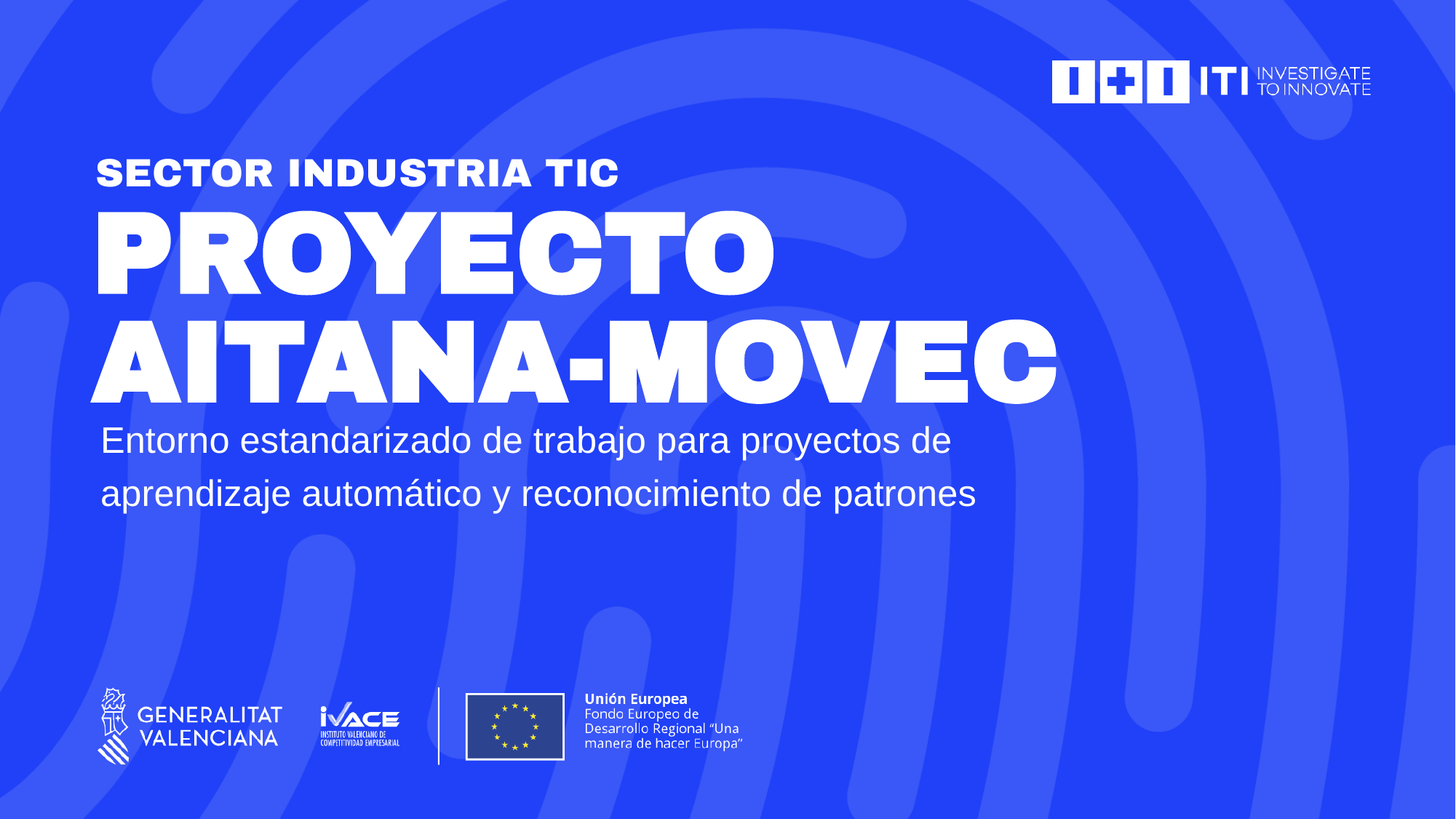

SECTOR industria tic
PROYECTO
aitana-MOVEC
Entorno estandarizado de trabajo para proyectos de aprendizaje automático y reconocimiento de patrones